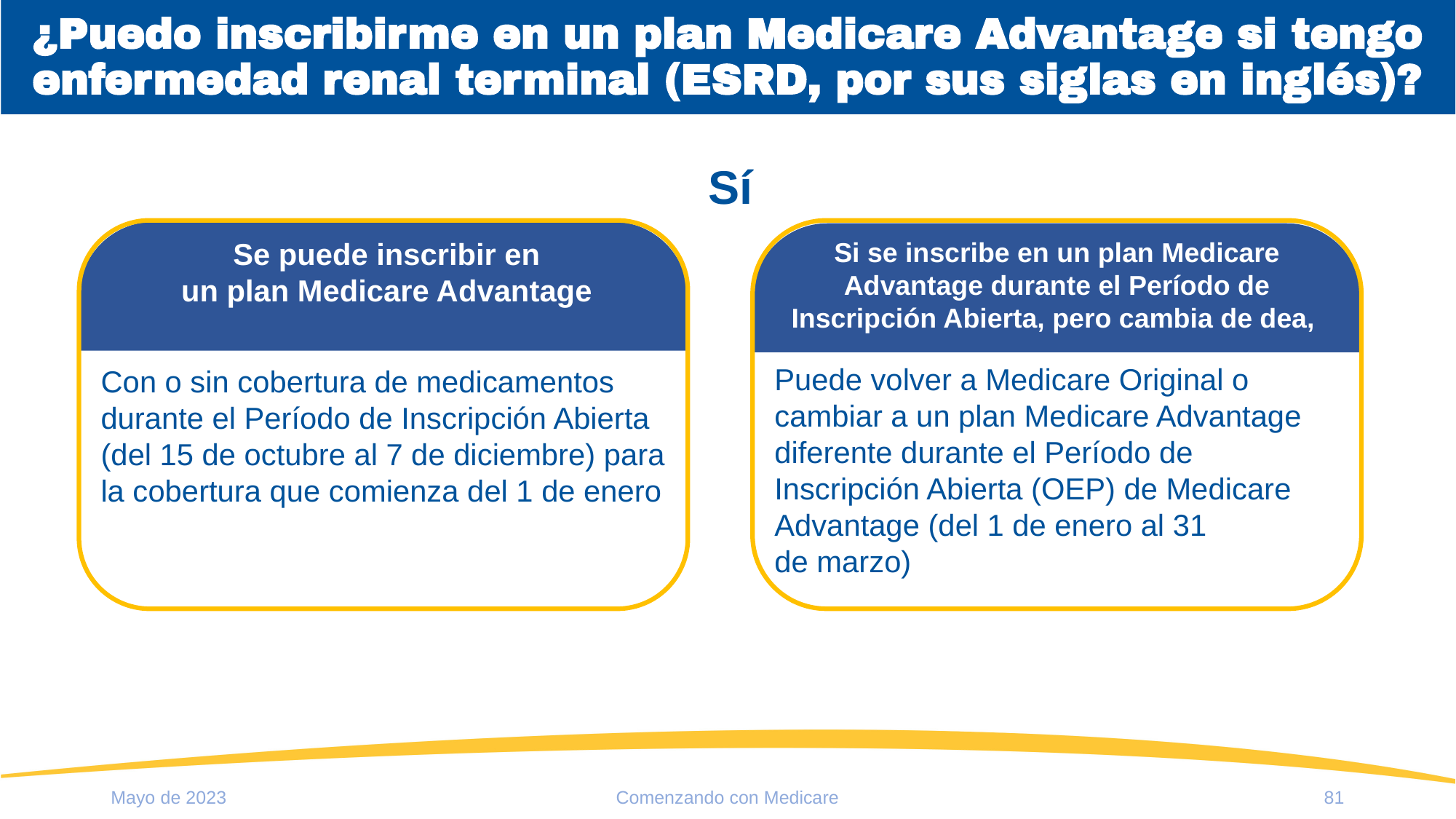

# ¿Puedo inscribirme en un plan Medicare Advantage si tengo enfermedad renal terminal (ESRD, por sus siglas en inglés)?
Sí

Si se inscribe en un plan Medicare Advantage durante el Período de Inscripción Abierta, pero cambia de dea,
Puede volver a Medicare Original o cambiar a un plan Medicare Advantage diferente durante el Período de Inscripción Abierta (OEP) de Medicare Advantage (del 1 de enero al 31
de marzo)

Se puede inscribir en
un plan Medicare Advantage
Con o sin cobertura de medicamentos durante el Período de Inscripción Abierta (del 15 de octubre al 7 de diciembre) para la cobertura que comienza del 1 de enero

Mayo de 2023
Comenzando con Medicare
81